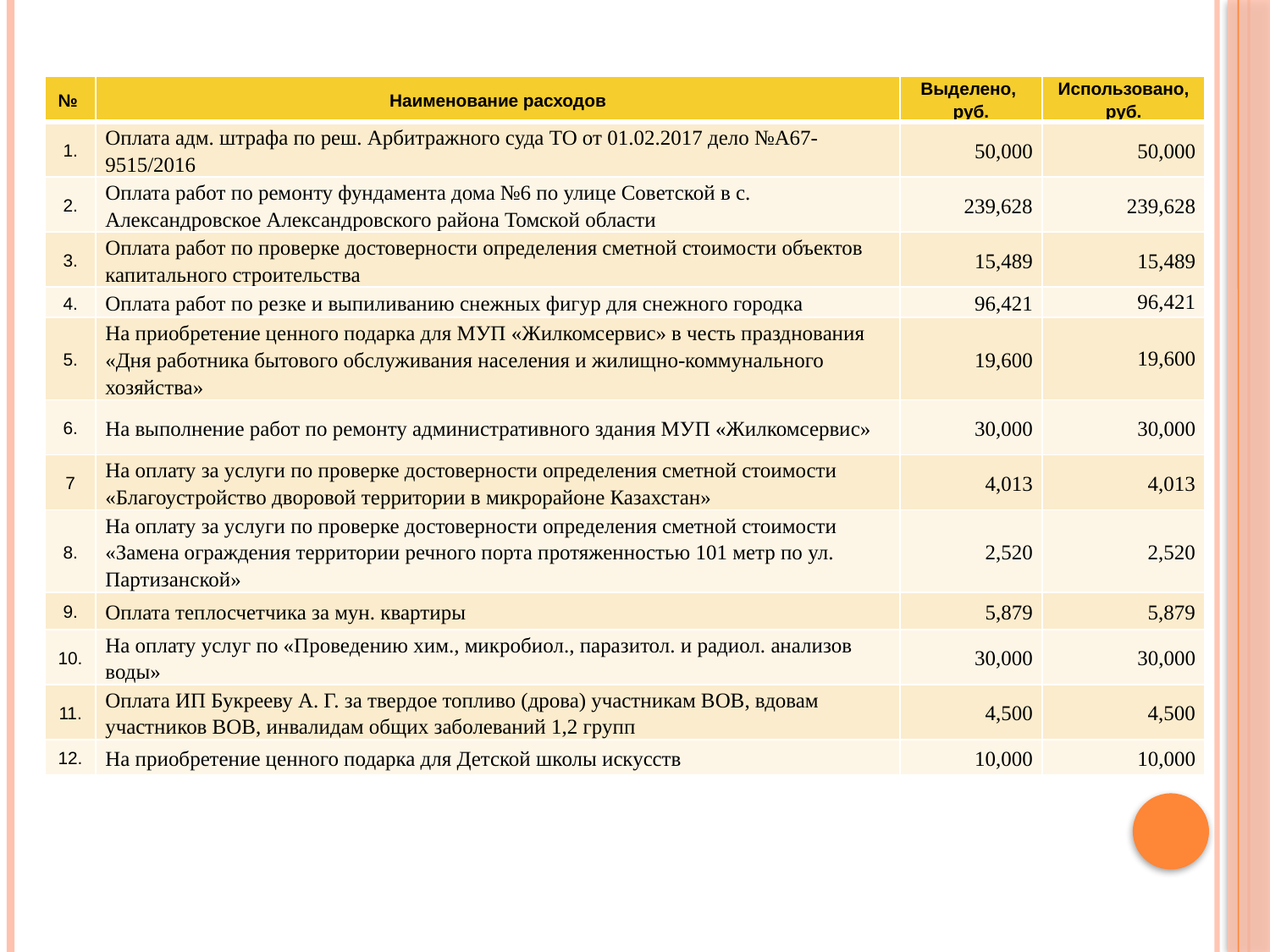

| № | Наименование расходов | Выделено, руб. | Использовано, руб. |
| --- | --- | --- | --- |
| 1. | Оплата адм. штрафа по реш. Арбитражного суда ТО от 01.02.2017 дело №А67-9515/2016 | 50,000 | 50,000 |
| 2. | Оплата работ по ремонту фундамента дома №6 по улице Советской в с. Александровское Александровского района Томской области | 239,628 | 239,628 |
| 3. | Оплата работ по проверке достоверности определения сметной стоимости объектов капитального строительства | 15,489 | 15,489 |
| 4. | Оплата работ по резке и выпиливанию снежных фигур для снежного городка | 96,421 | 96,421 |
| 5. | На приобретение ценного подарка для МУП «Жилкомсервис» в честь празднования «Дня работника бытового обслуживания населения и жилищно-коммунального хозяйства» | 19,600 | 19,600 |
| 6. | На выполнение работ по ремонту административного здания МУП «Жилкомсервис» | 30,000 | 30,000 |
| 7 | На оплату за услуги по проверке достоверности определения сметной стоимости «Благоустройство дворовой территории в микрорайоне Казахстан» | 4,013 | 4,013 |
| 8. | На оплату за услуги по проверке достоверности определения сметной стоимости «Замена ограждения территории речного порта протяженностью 101 метр по ул. Партизанской» | 2,520 | 2,520 |
| 9. | Оплата теплосчетчика за мун. квартиры | 5,879 | 5,879 |
| 10. | На оплату услуг по «Проведению хим., микробиол., паразитол. и радиол. анализов воды» | 30,000 | 30,000 |
| 11. | Оплата ИП Букрееву А. Г. за твердое топливо (дрова) участникам ВОВ, вдовам участников ВОВ, инвалидам общих заболеваний 1,2 групп | 4,500 | 4,500 |
| 12. | На приобретение ценного подарка для Детской школы искусств | 10,000 | 10,000 |
# Отчет об использовании средств резервного фонда за 2017 год